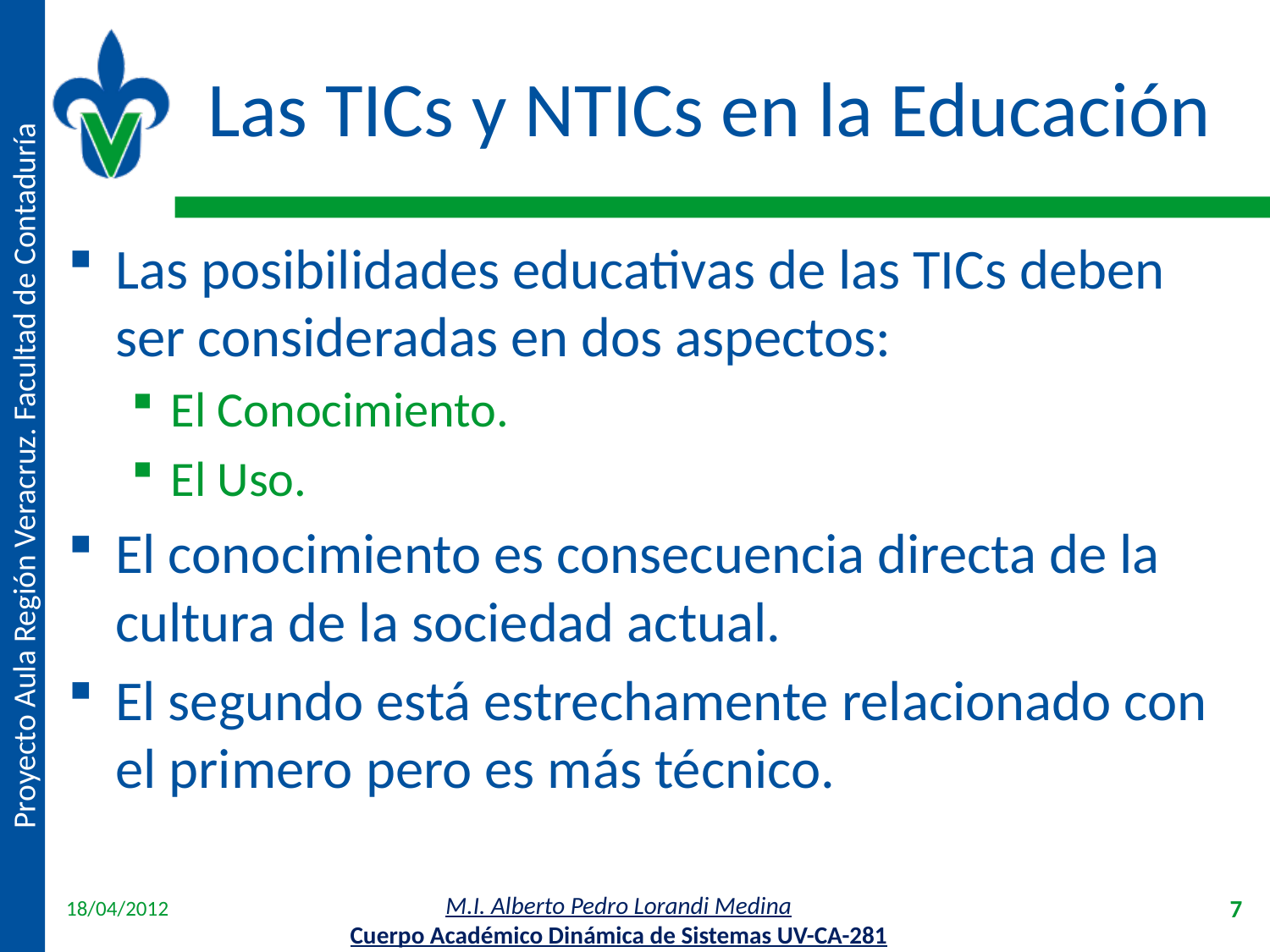

# Las TICs y NTICs en la Educación
Las posibilidades educativas de las TICs deben ser consideradas en dos aspectos:
El Conocimiento.
El Uso.
El conocimiento es consecuencia directa de la cultura de la sociedad actual.
El segundo está estrechamente relacionado con el primero pero es más técnico.
18/04/2012
7